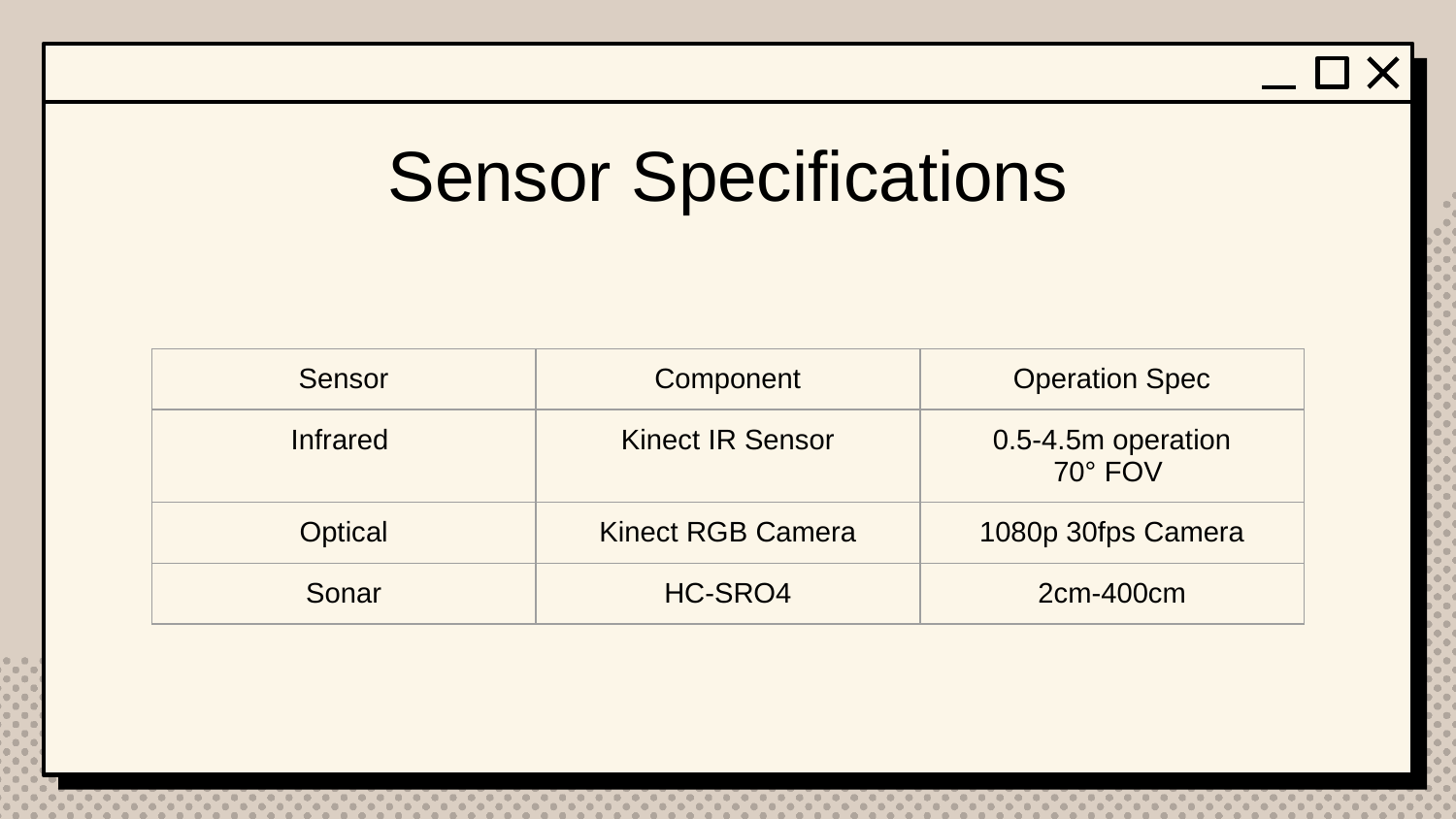

# Sensor Specifications
| Sensor | Component | Operation Spec |
| --- | --- | --- |
| Infrared | Kinect IR Sensor | 0.5-4.5m operation 70° FOV |
| Optical | Kinect RGB Camera | 1080p 30fps Camera |
| Sonar | HC-SRO4 | 2cm-400cm |